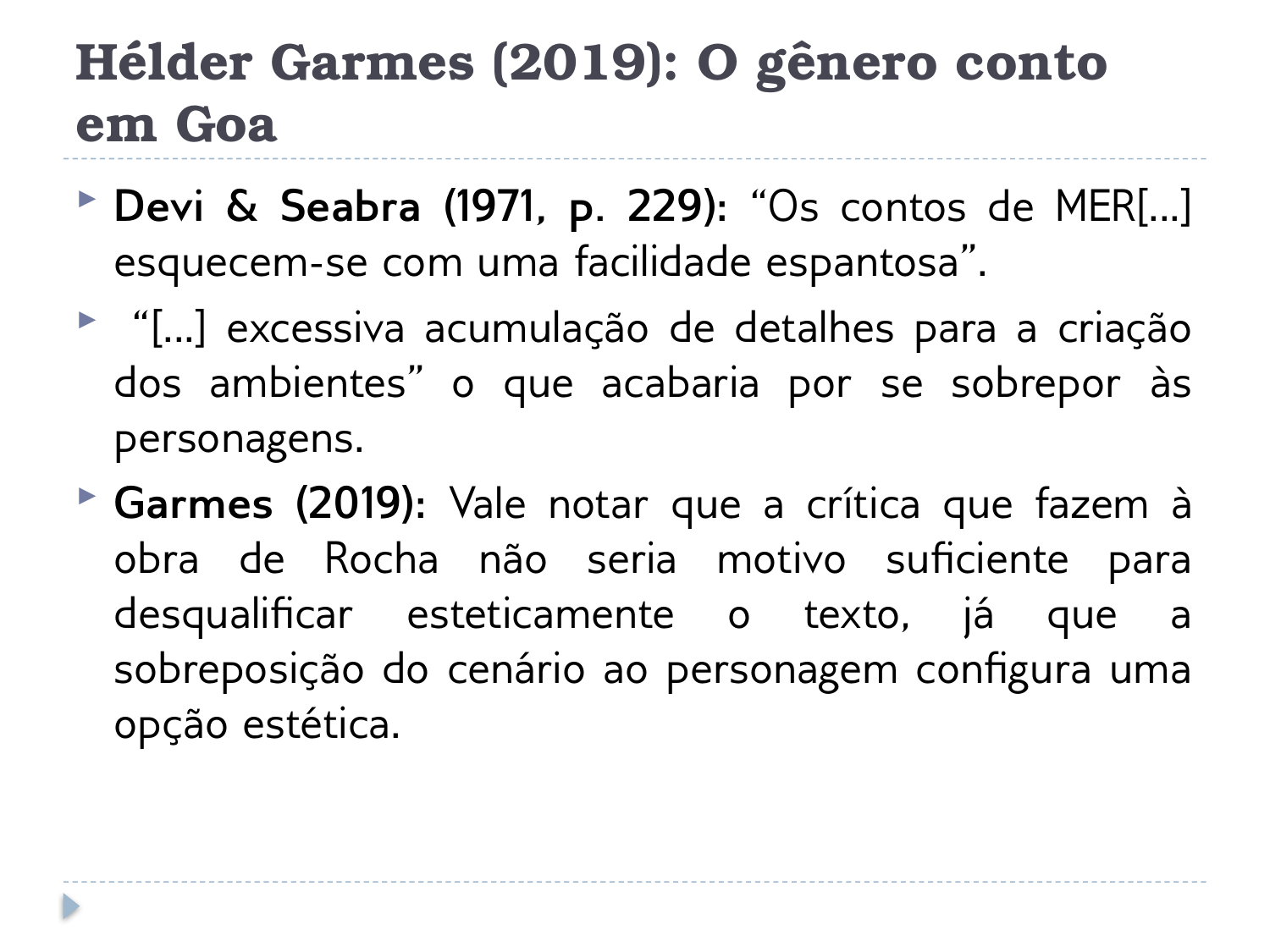

# Hélder Garmes (2019): O gênero conto em Goa
Devi & Seabra (1971, p. 229): “Os contos de MER[...] esquecem-se com uma facilidade espantosa”.
 “[...] excessiva acumulação de detalhes para a criação dos ambientes” o que acabaria por se sobrepor às personagens.
Garmes (2019): Vale notar que a crítica que fazem à obra de Rocha não seria motivo suficiente para desqualificar esteticamente o texto, já que a sobreposição do cenário ao personagem configura uma opção estética.